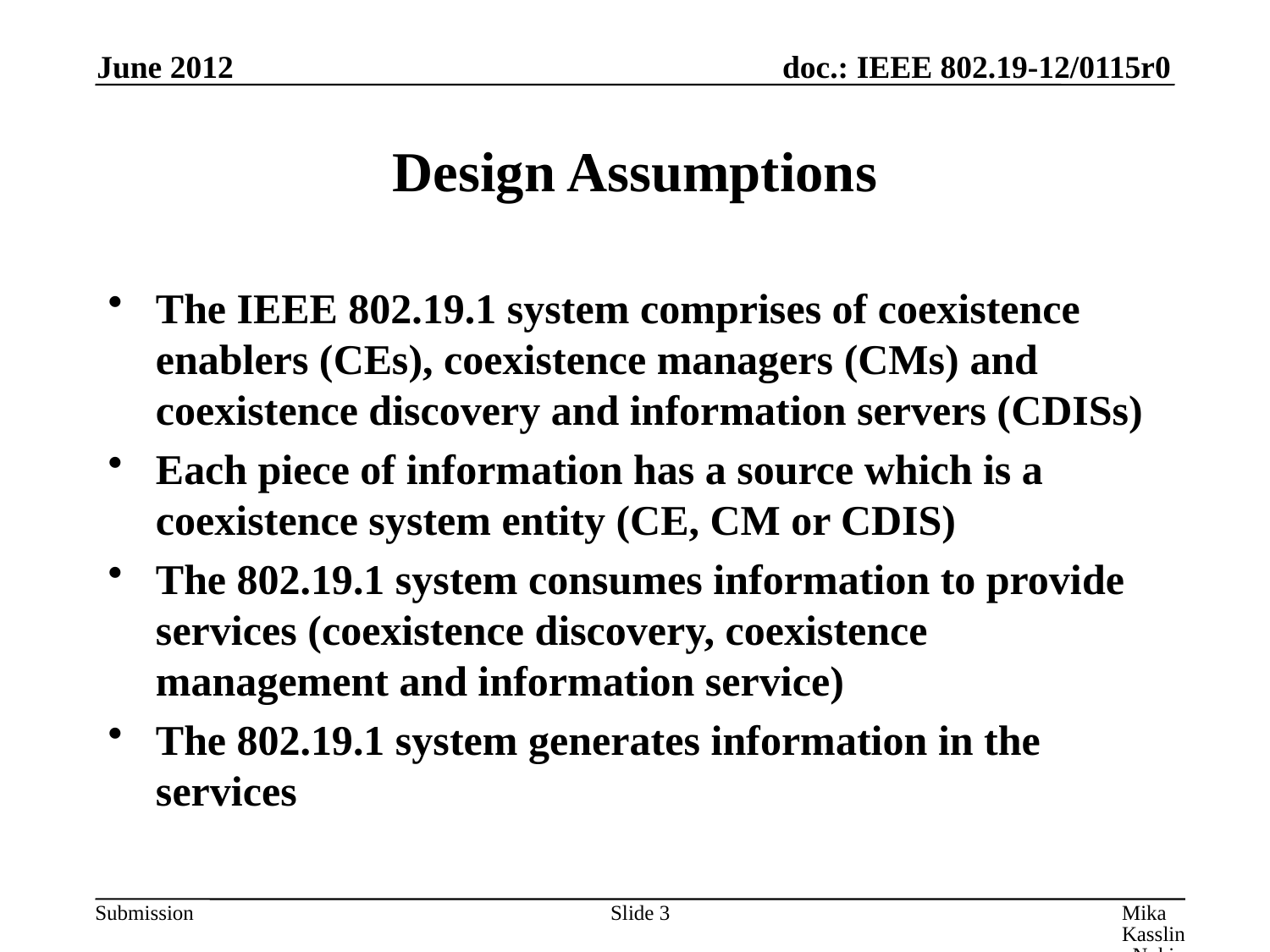

June 2012
# Design Assumptions
The IEEE 802.19.1 system comprises of coexistence enablers (CEs), coexistence managers (CMs) and coexistence discovery and information servers (CDISs)
Each piece of information has a source which is a coexistence system entity (CE, CM or CDIS)
The 802.19.1 system consumes information to provide services (coexistence discovery, coexistence management and information service)
The 802.19.1 system generates information in the services
Slide 3
Mika Kasslin, Nokia